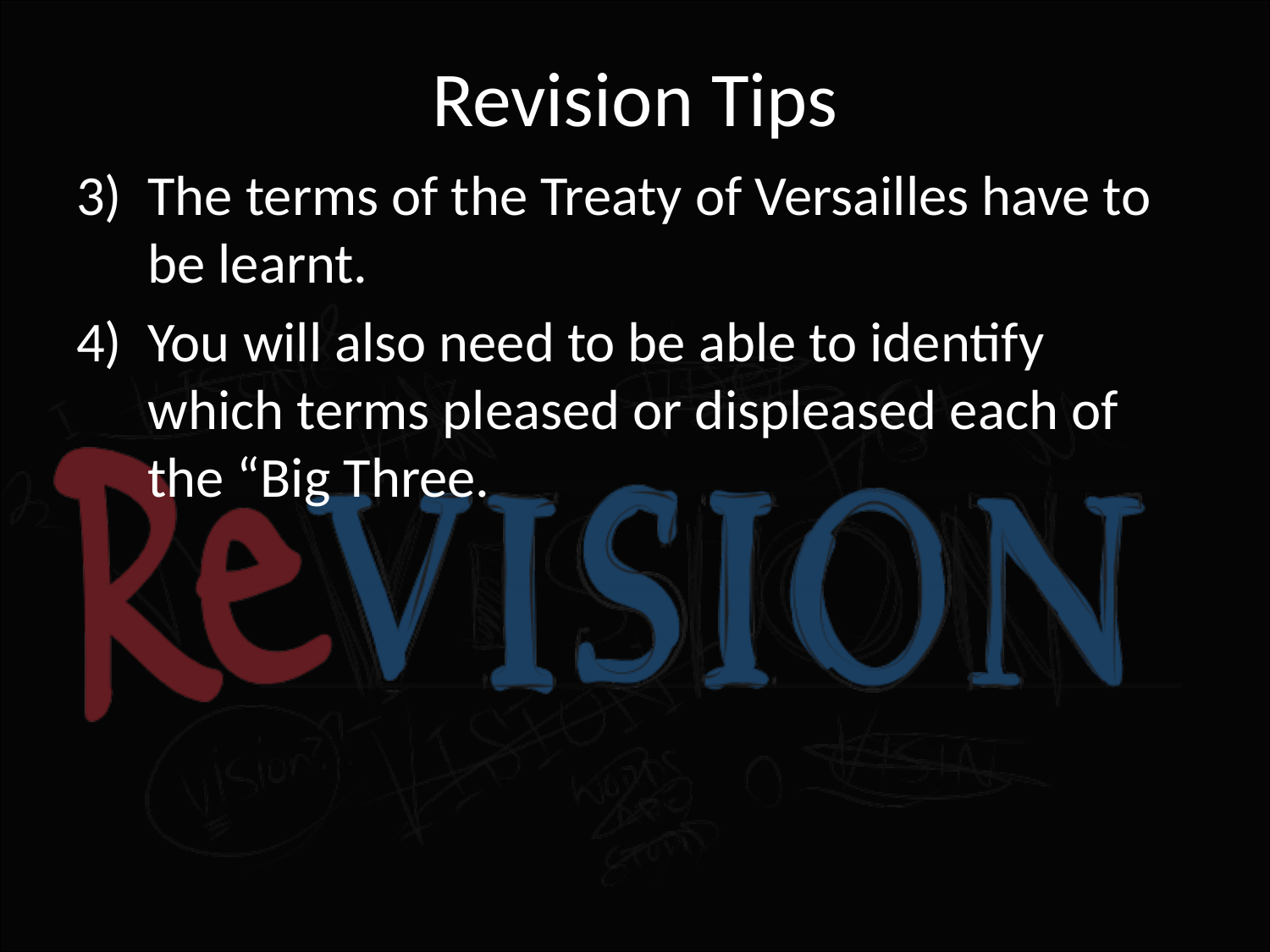

# Revision Tips
The terms of the Treaty of Versailles have to be learnt.
You will also need to be able to identify which terms pleased or displeased each of the “Big Three.